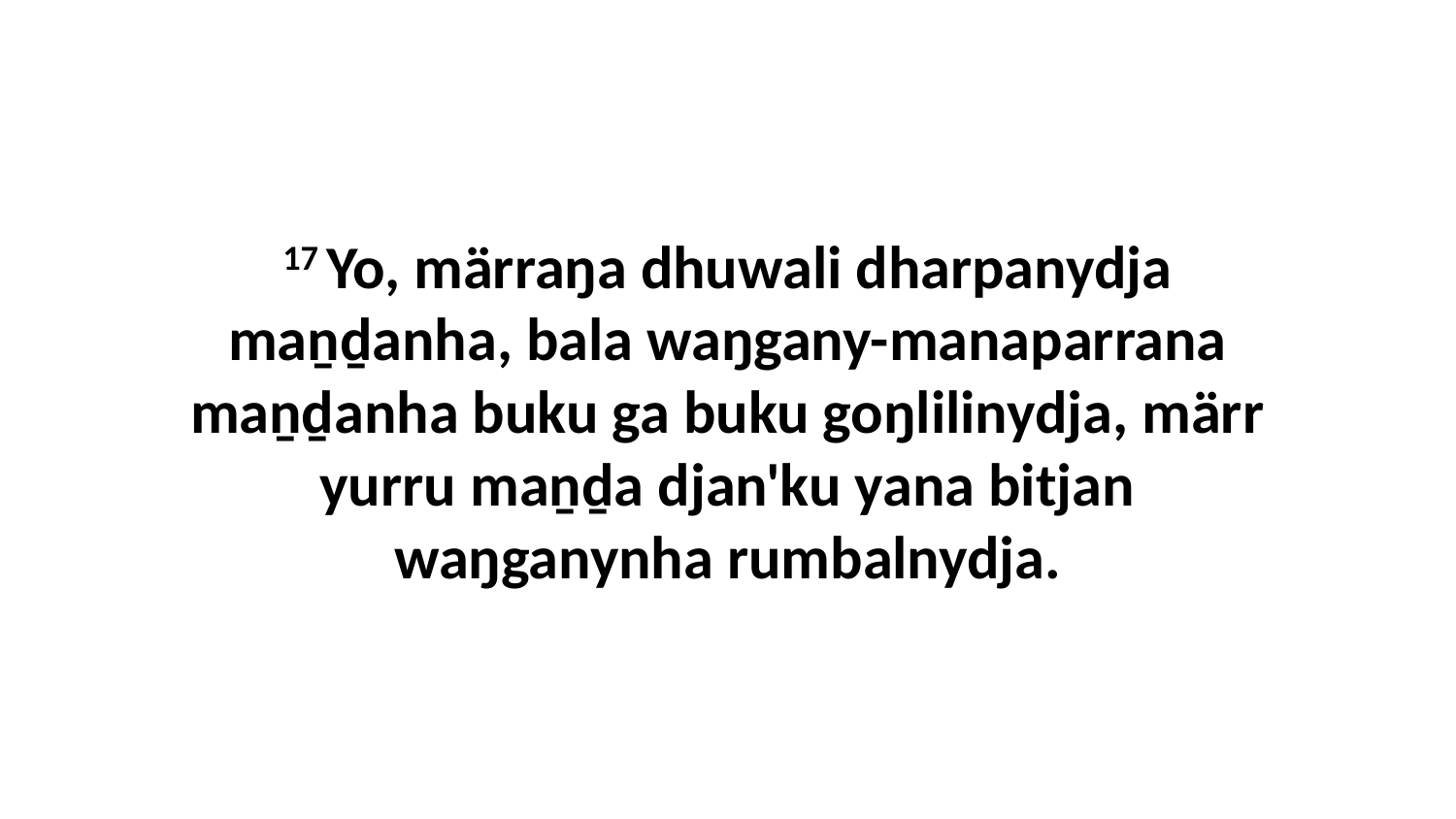

17 Yo, märraŋa dhuwali dharpanydja maṉḏanha, bala waŋgany-manaparrana maṉḏanha buku ga buku goŋlilinydja, märr yurru maṉḏa djan'ku yana bitjan waŋganynha rumbalnydja.